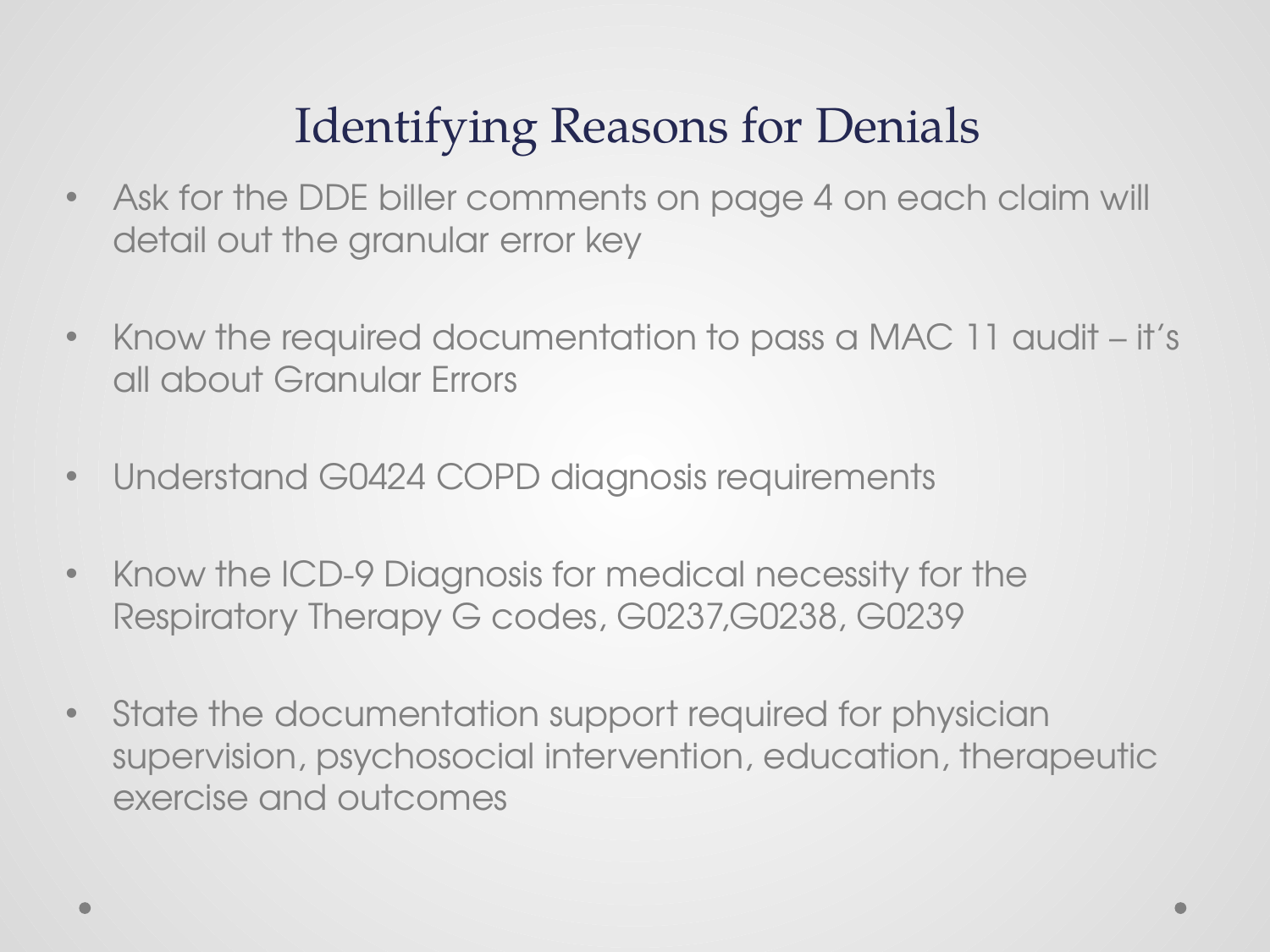

# Identifying Reasons for Denials
Ask for the DDE biller comments on page 4 on each claim will detail out the granular error key

Know the required documentation to pass a MAC 11 audit – it’s all about Granular Errors

Understand G0424 COPD diagnosis requirements

Know the ICD-9 Diagnosis for medical necessity for the Respiratory Therapy G codes, G0237,G0238, G0239

State the documentation support required for physician supervision, psychosocial intervention, education, therapeutic exercise and outcomes